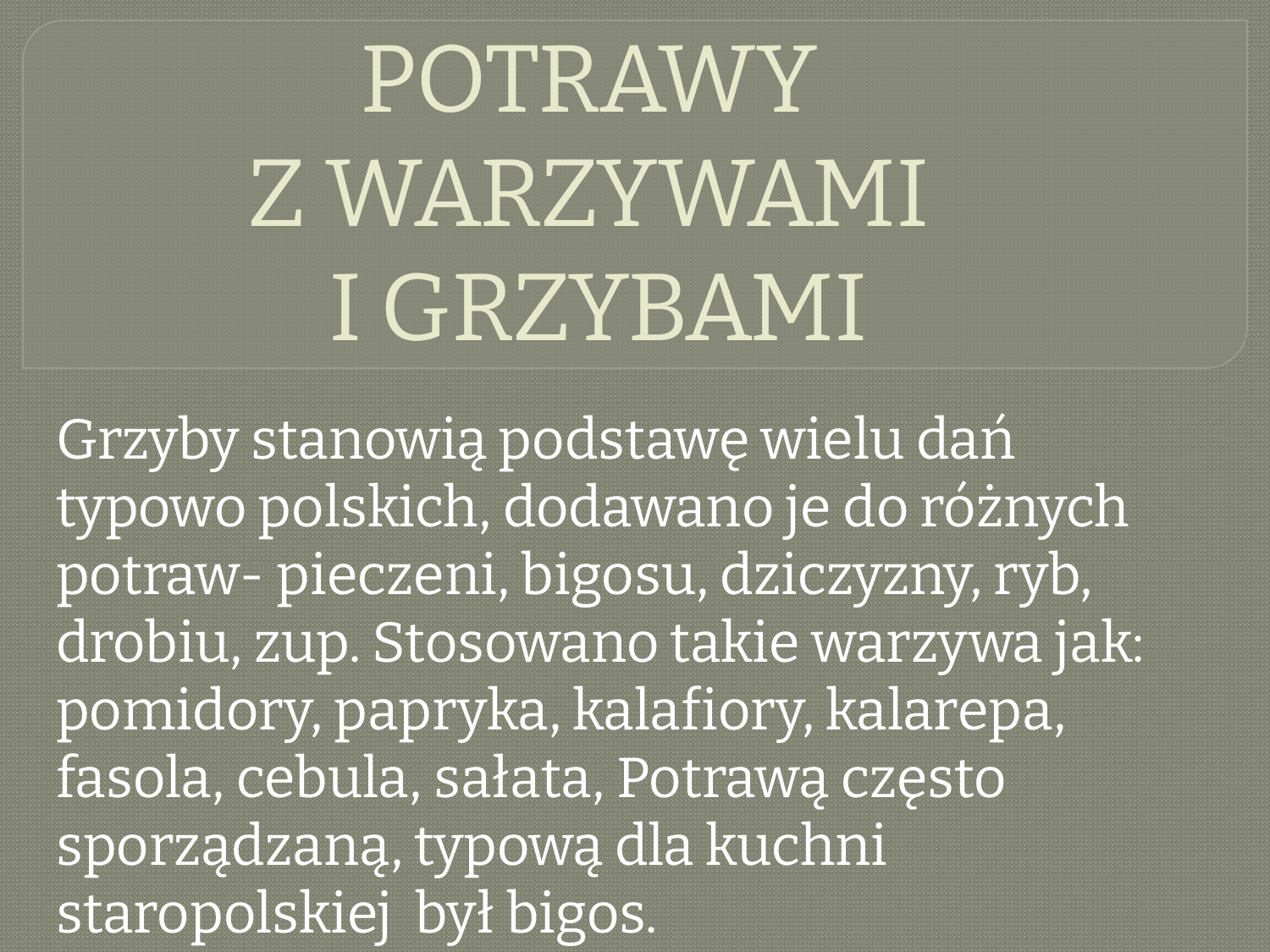

# POTRAWY Z WARZYWAMI I GRZYBAMI
Grzyby stanowią podstawę wielu dań typowo polskich, dodawano je do różnych potraw- pieczeni, bigosu, dziczyzny, ryb, drobiu, zup. Stosowano takie warzywa jak: pomidory, papryka, kalafiory, kalarepa, fasola, cebula, sałata, Potrawą często sporządzaną, typową dla kuchni staropolskiej  był bigos.